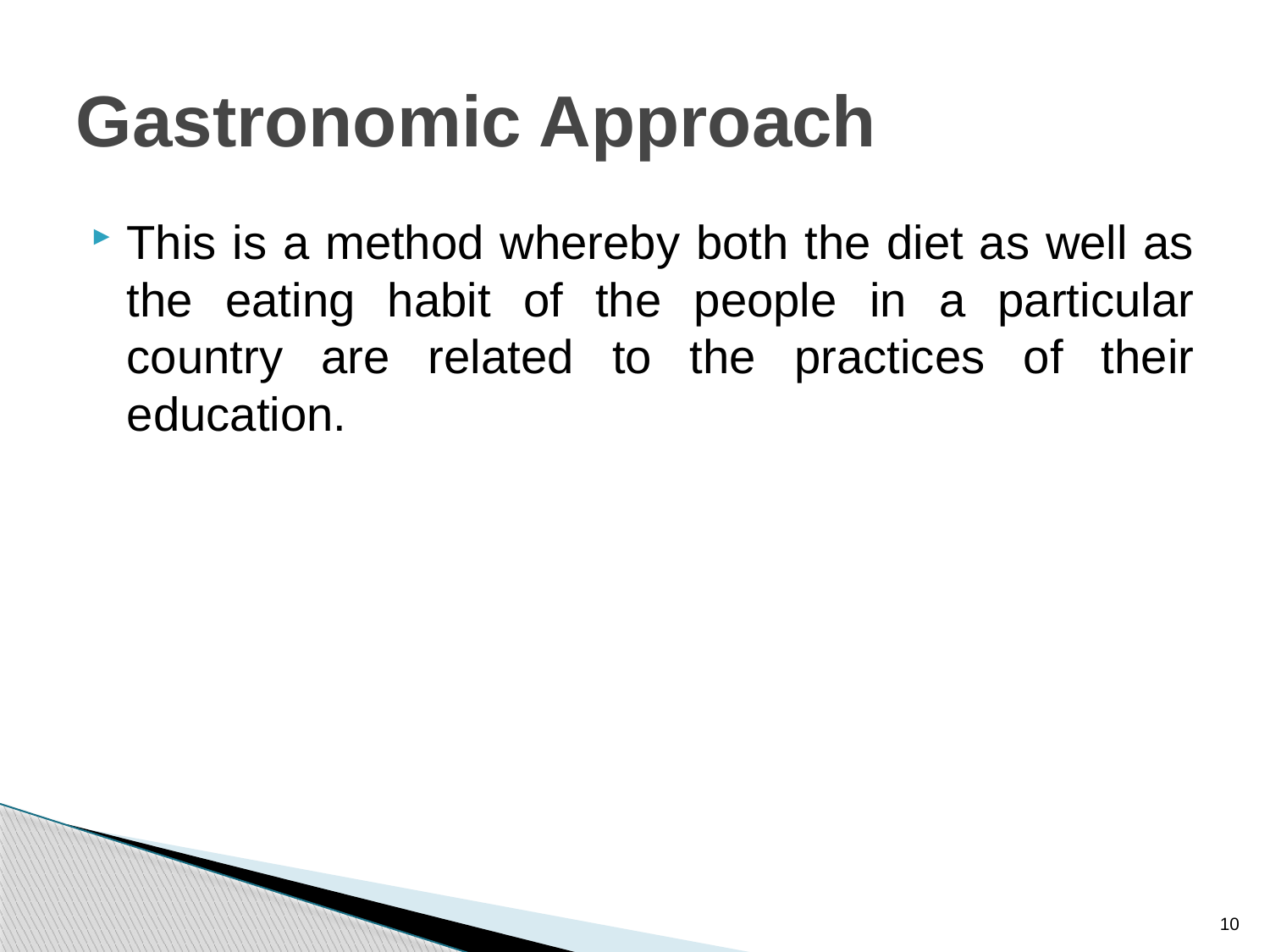

# Gastronomic Approach
This is a method whereby both the diet as well as the eating habit of the people in a particular country are related to the practices of their education.

10